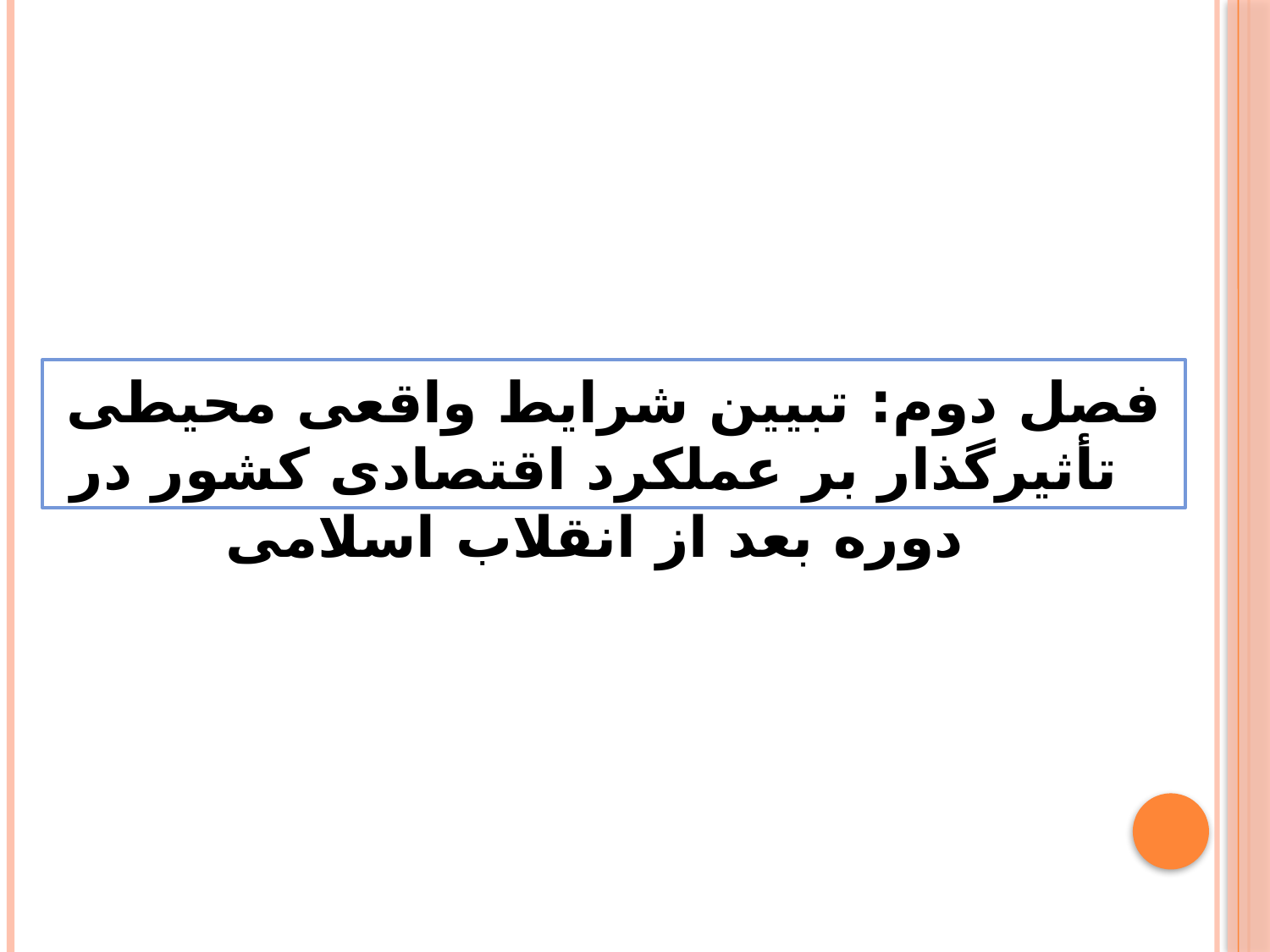

فصل دوم: تبیین شرایط واقعی محیطی تأثیرگذار بر عملکرد اقتصادی کشور در دوره بعد از انقلاب اسلامی